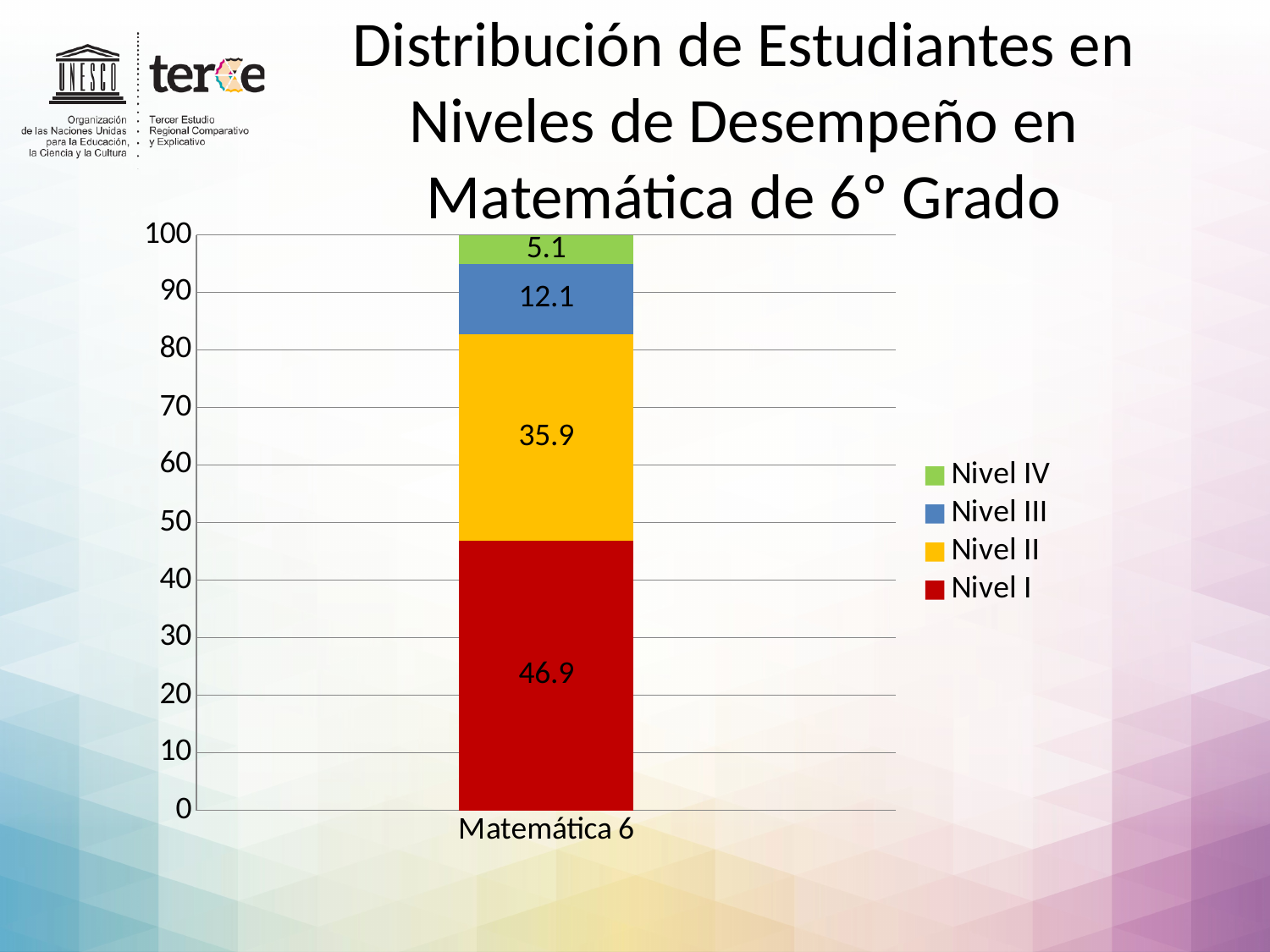

# Distribución de Estudiantes en Niveles de Desempeño en Matemática de 6º Grado

### Chart

| Category | Nivel I | Nivel II | Nivel III | Nivel IV |
|---|---|---|---|---|
| Matemática 6 | 46.9 | 35.9 | 12.1 | 5.1 |